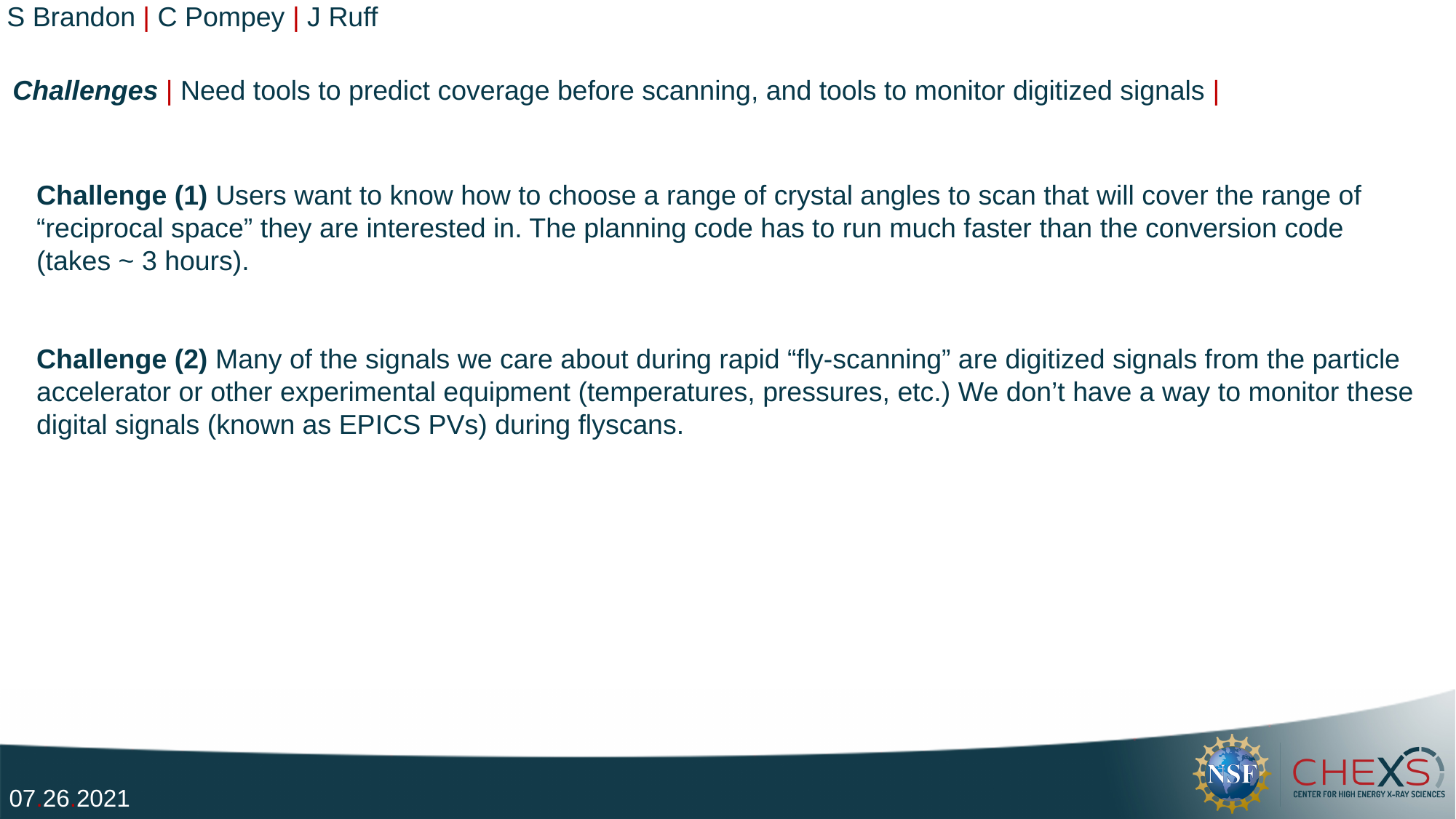

Challenges | Need tools to predict coverage before scanning, and tools to monitor digitized signals |
Challenge (1) Users want to know how to choose a range of crystal angles to scan that will cover the range of “reciprocal space” they are interested in. The planning code has to run much faster than the conversion code (takes ~ 3 hours).

Challenge (2) Many of the signals we care about during rapid “fly-scanning” are digitized signals from the particle accelerator or other experimental equipment (temperatures, pressures, etc.) We don’t have a way to monitor these digital signals (known as EPICS PVs) during flyscans.